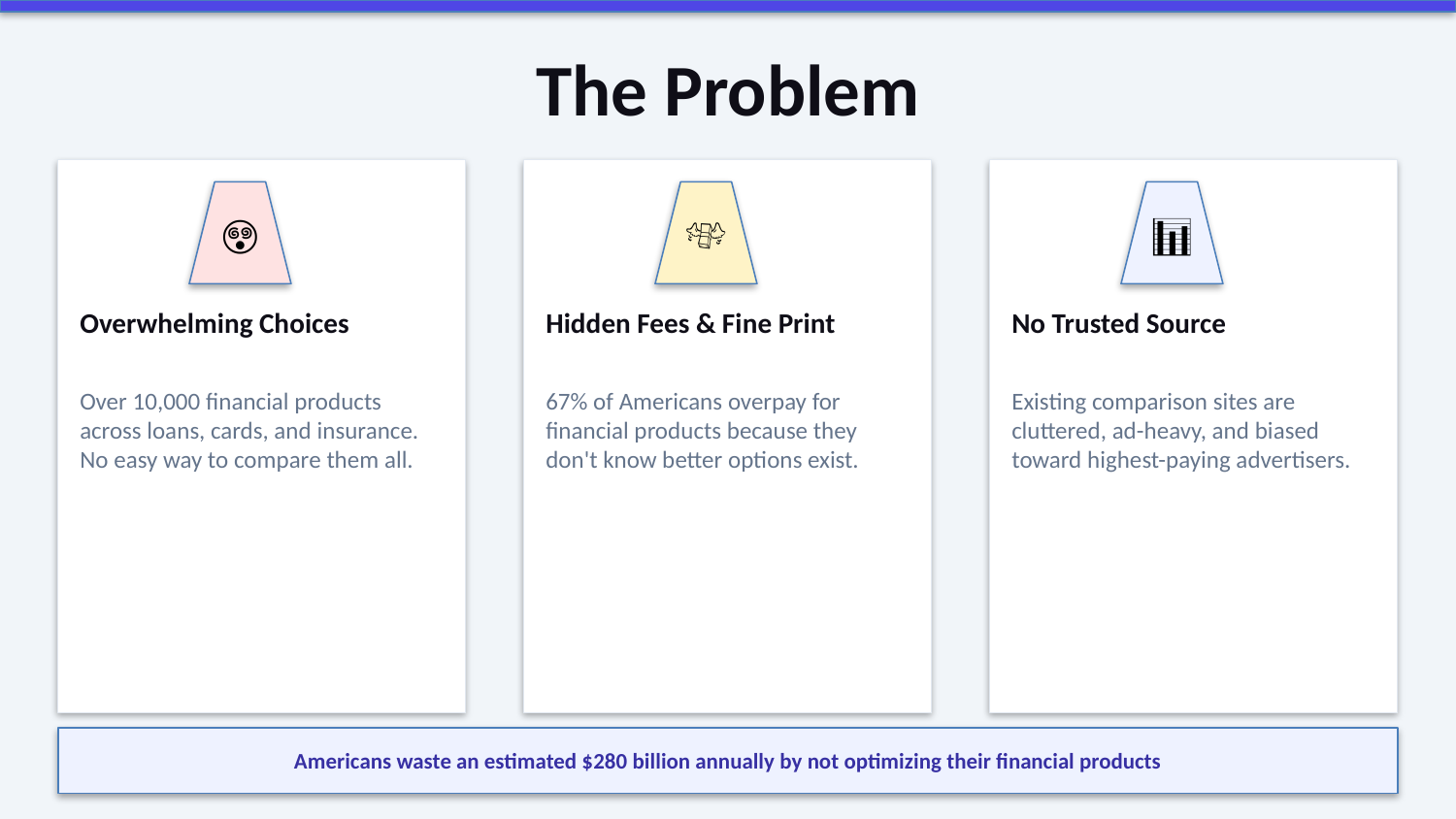

The Problem

😵
💸
📊
Overwhelming Choices
Hidden Fees & Fine Print
No Trusted Source
Over 10,000 financial products across loans, cards, and insurance. No easy way to compare them all.
67% of Americans overpay for financial products because they don't know better options exist.
Existing comparison sites are cluttered, ad-heavy, and biased toward highest-paying advertisers.

Americans waste an estimated $280 billion annually by not optimizing their financial products